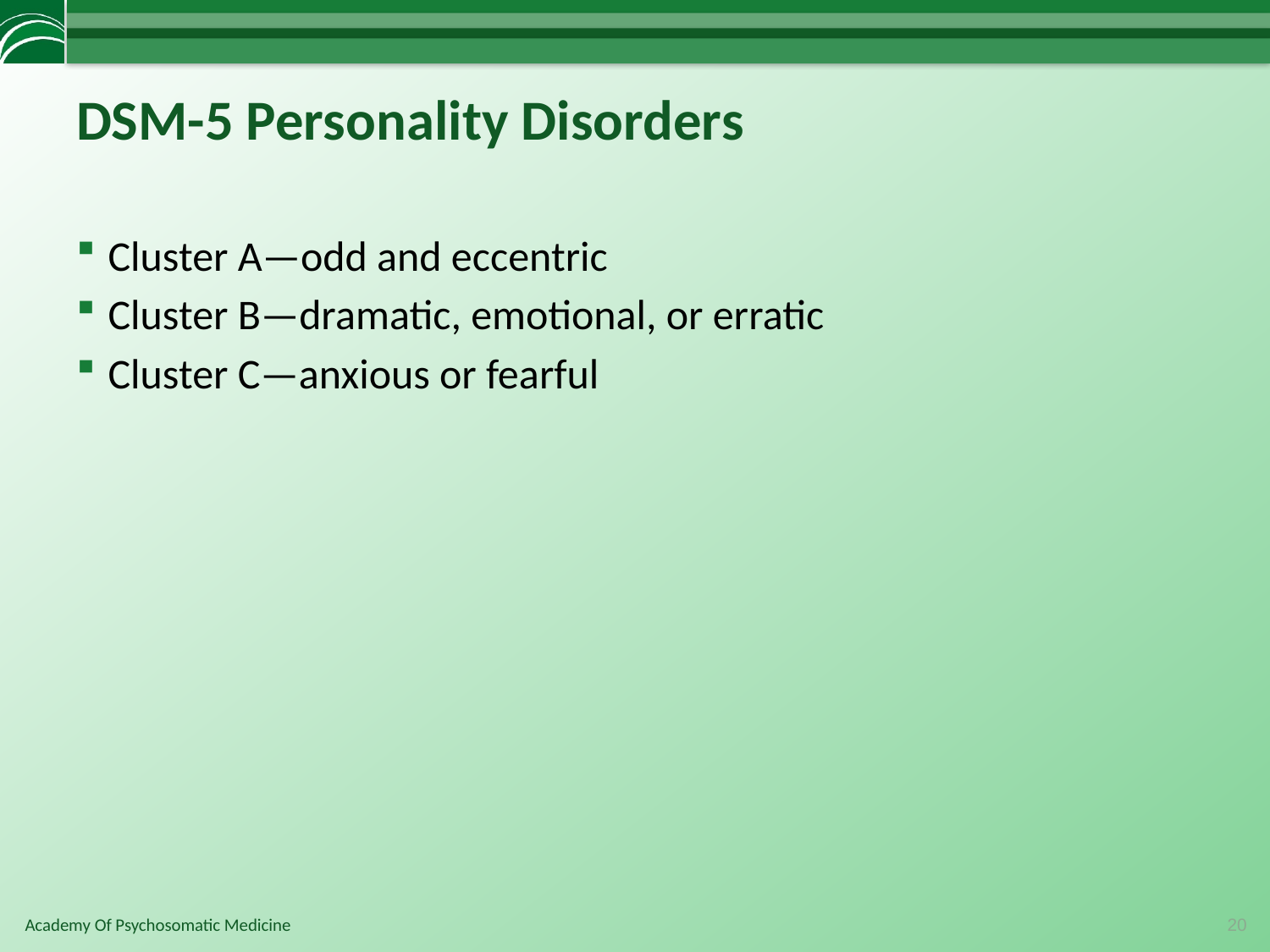

# DSM-5 Personality Disorders
Cluster A—odd and eccentric
Cluster B—dramatic, emotional, or erratic
Cluster C—anxious or fearful
20